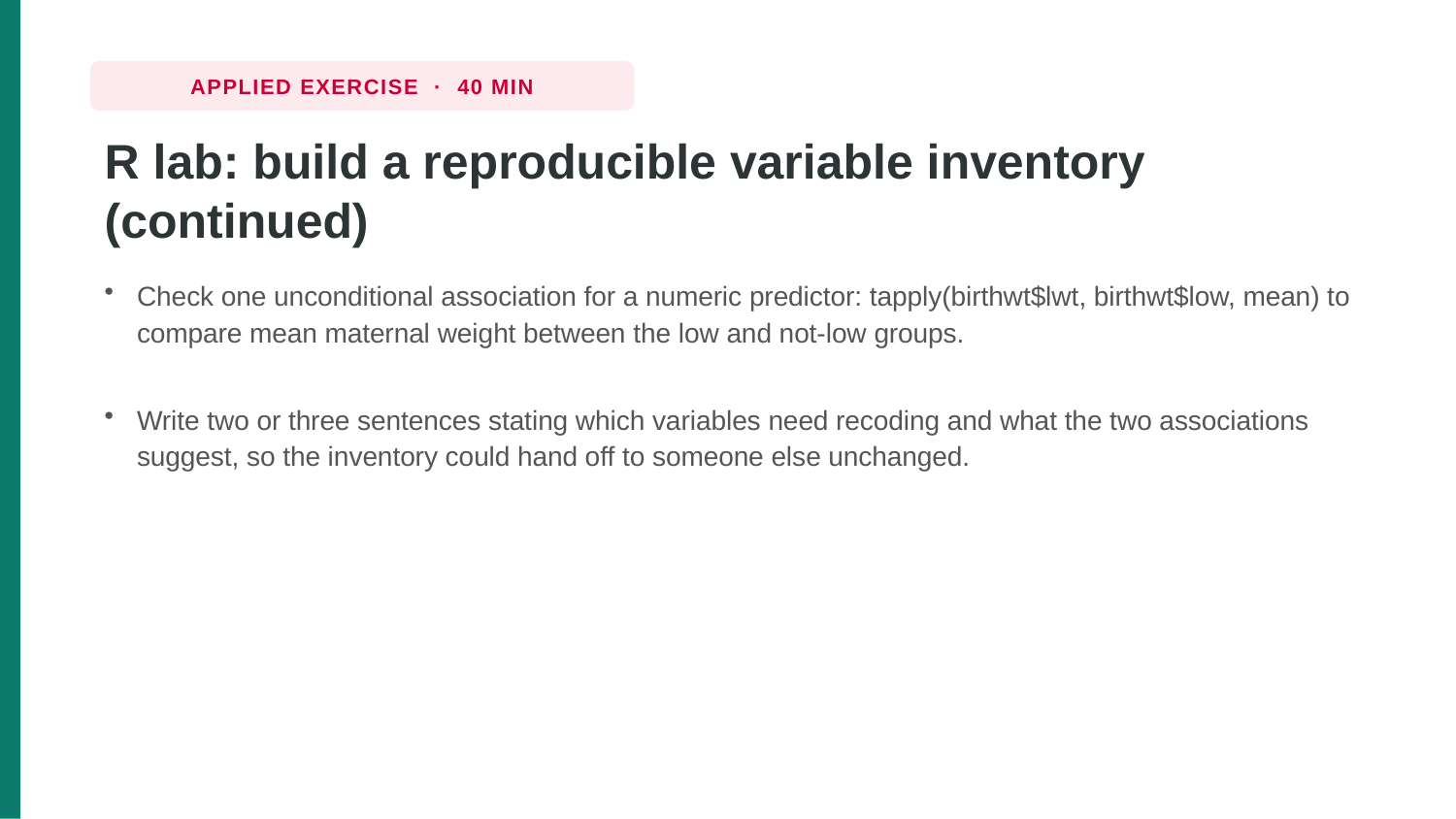

APPLIED EXERCISE  ·  40 MIN
R lab: build a reproducible variable inventory  (continued)
Check one unconditional association for a numeric predictor: tapply(birthwt$lwt, birthwt$low, mean) to compare mean maternal weight between the low and not-low groups.
Write two or three sentences stating which variables need recoding and what the two associations suggest, so the inventory could hand off to someone else unchanged.